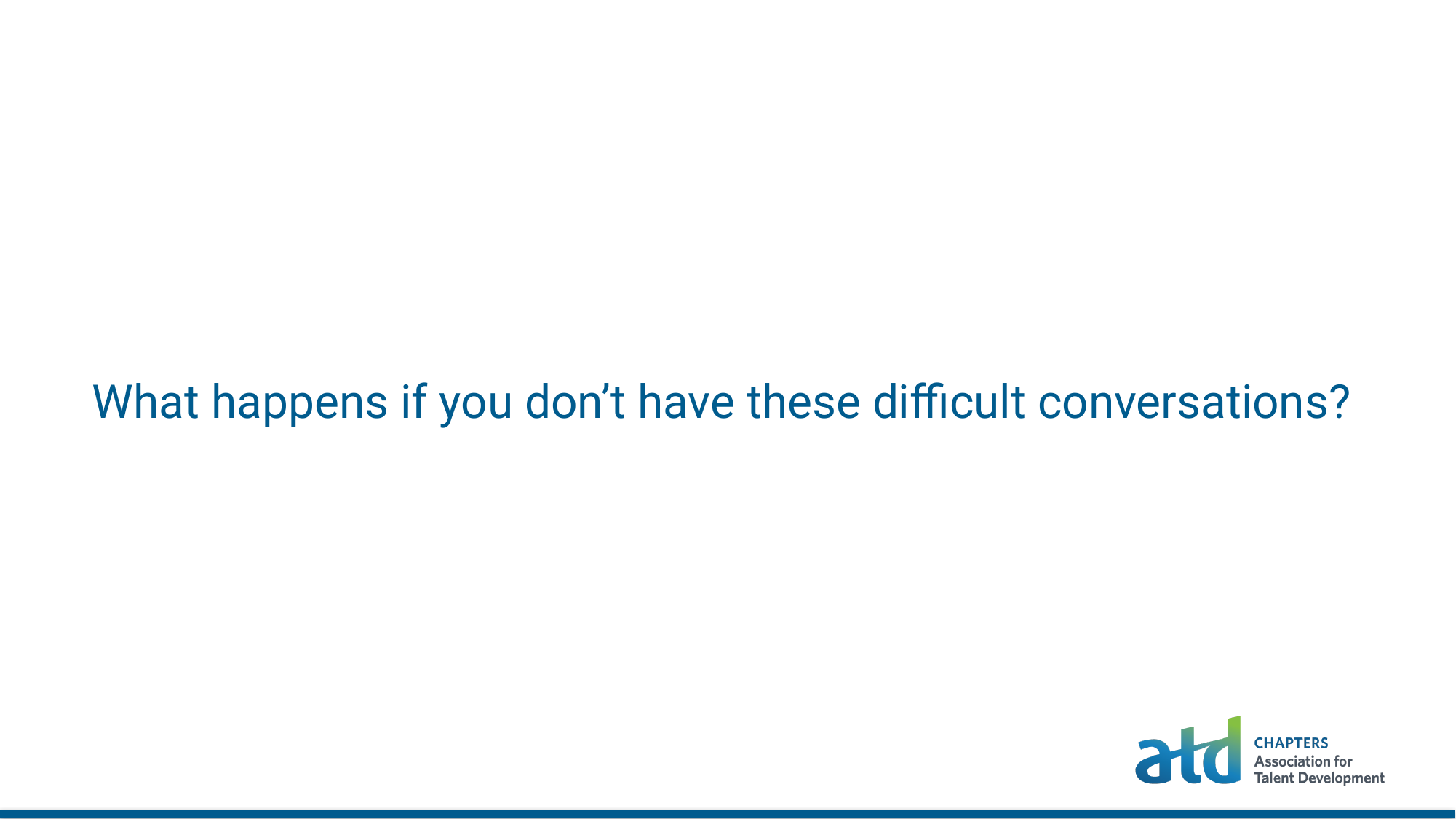

# What happens if you don’t have these difficult conversations?